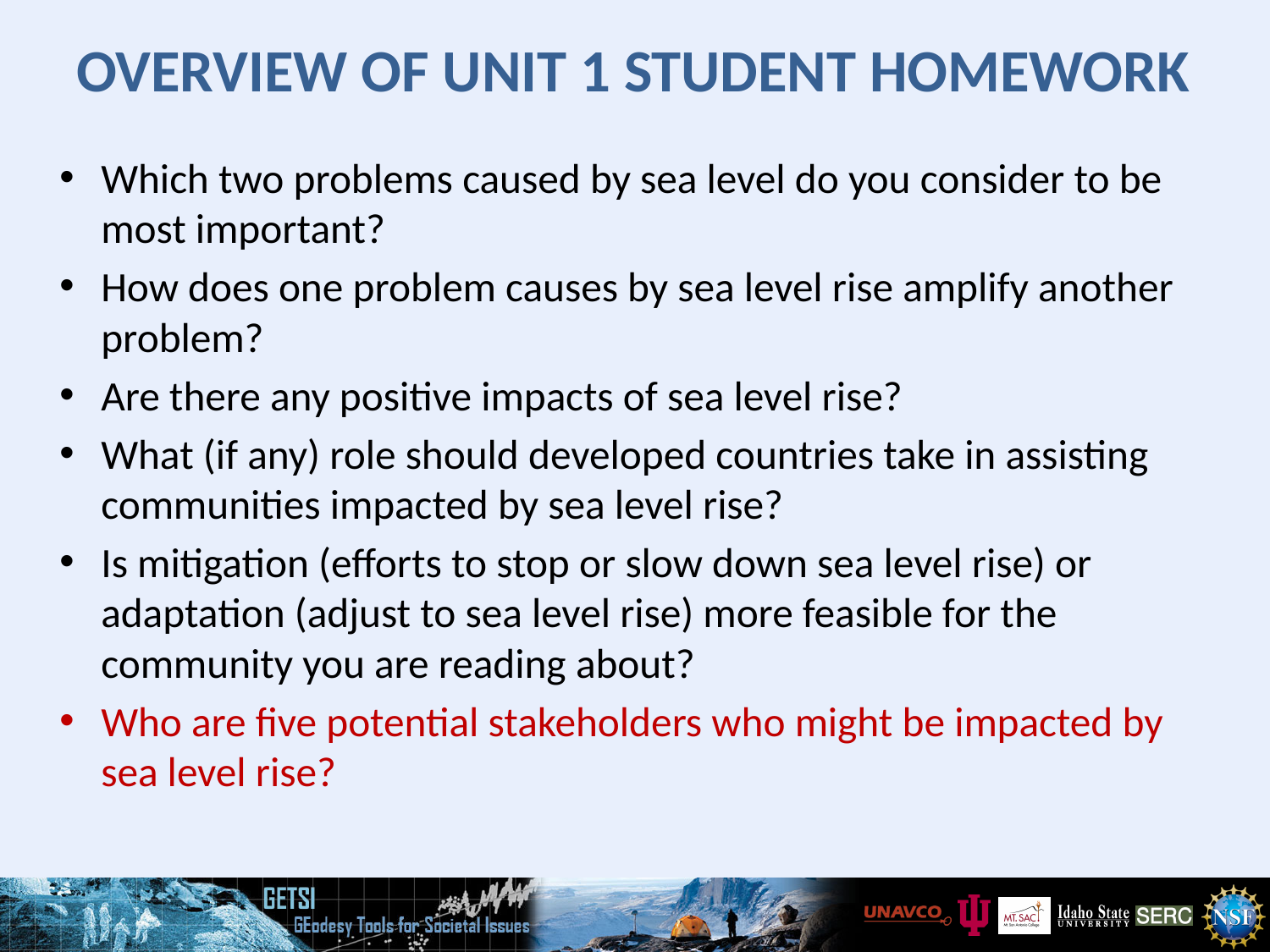

# Overview of Unit 1 Student Homework
Which two problems caused by sea level do you consider to be most important?
How does one problem causes by sea level rise amplify another problem?
Are there any positive impacts of sea level rise?
What (if any) role should developed countries take in assisting communities impacted by sea level rise?
Is mitigation (efforts to stop or slow down sea level rise) or adaptation (adjust to sea level rise) more feasible for the community you are reading about?
Who are five potential stakeholders who might be impacted by sea level rise?